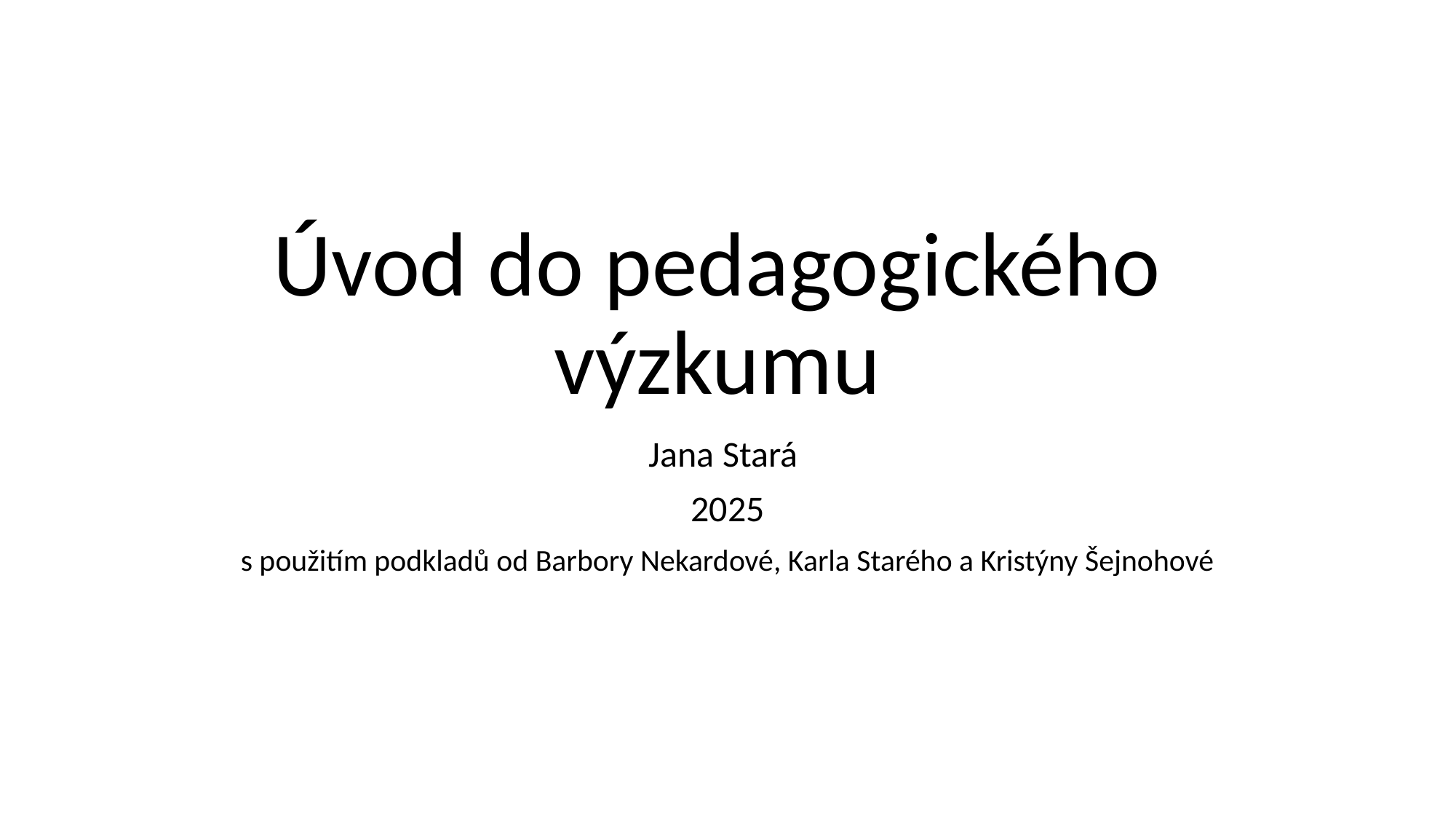

# Úvod do pedagogického  výzkumu
Jana Stará
2025
s použitím podkladů od Barbory Nekardové, Karla Starého a Kristýny Šejnohové